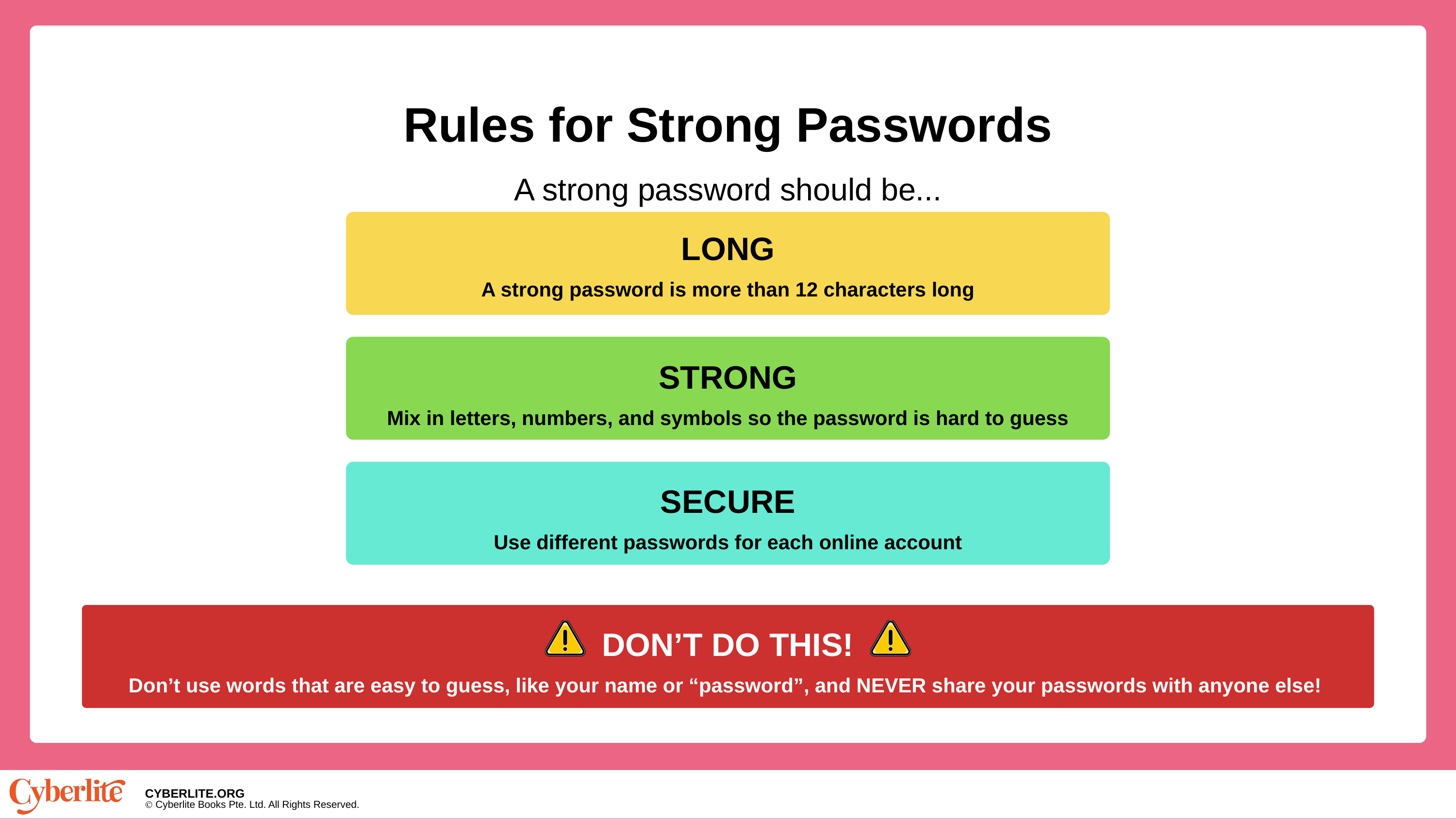

Rules for Strong Passwords
A strong password should be...

LONG
A strong password is more than 12 characters long

STRONG
Mix in letters, numbers, and symbols so the password is hard to guess

SECURE
Use different passwords for each online account

DON’T DO THIS!
Don’t use words that are easy to guess, like your name or “password”, and NEVER share your passwords with anyone else!